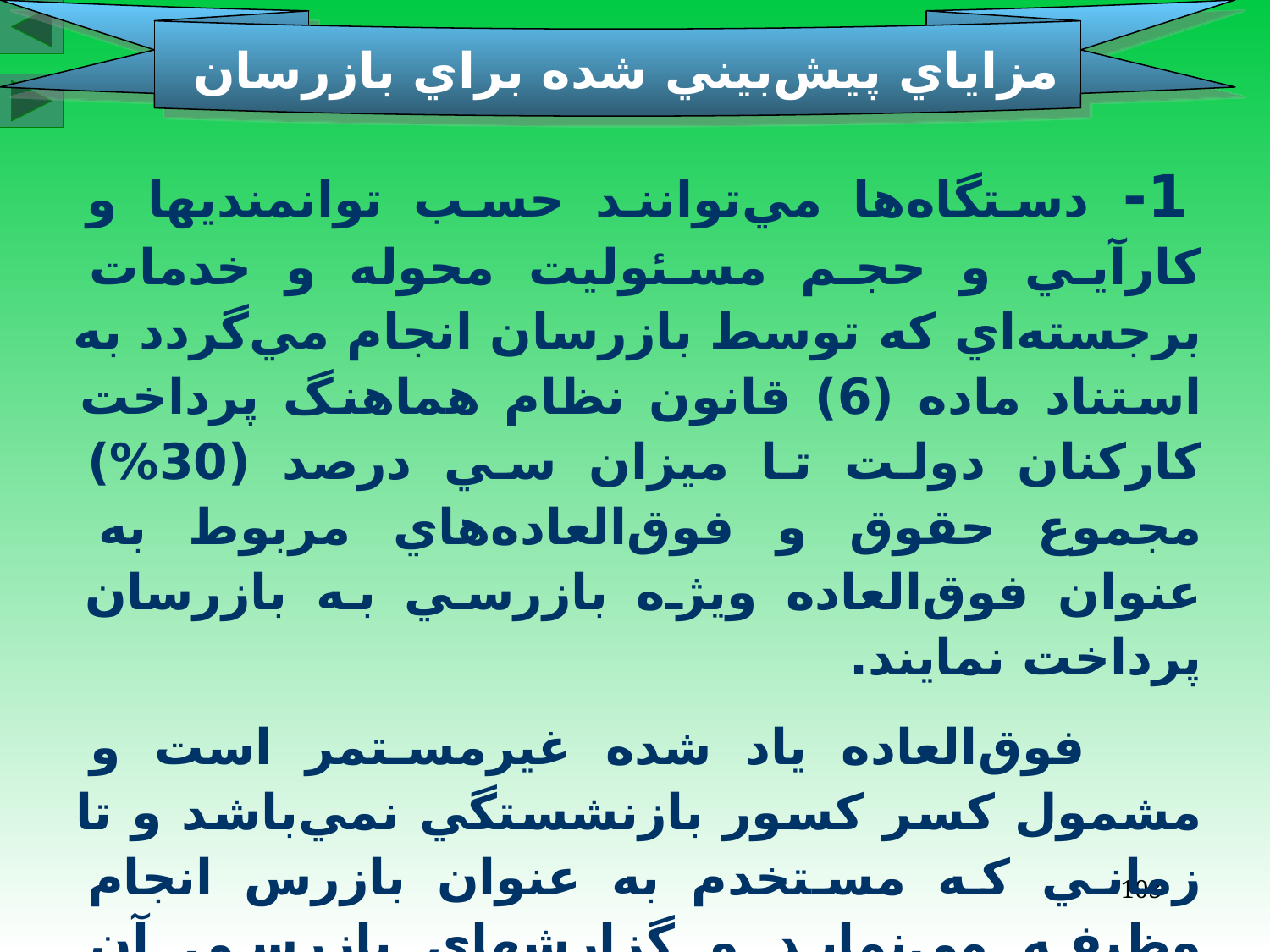

مزاياي پيش‌بيني شده براي بازرسان
  1- دستگاه‌ها مي‌توانند حسب توانمنديها و كارآيي و حجم مسئوليت محوله و خدمات برجسته‌اي كه توسط بازرسان انجام مي‌گردد به استناد ماده (6) قانون نظام هماهنگ پرداخت كاركنان دولت تا ميزان سي درصد (30%) مجموع حقوق و فوق‌العاده‌هاي مربوط به عنوان فوق‌العاده ويژه بازرسي به بازرسان پرداخت نمايند.
     فوق‌العاده ياد شده غيرمستمر است و مشمول كسر كسور بازنشستگي نمي‌باشد و تا زماني كه مستخدم به عنوان بازرس انجام وظيفه مي‌نمايد و گزارشهاي بازرسي آن واصل مي‌گردد با نظر دستگاه ذي‌ربط قابل پرداخت است.
  تذکر:دستوالعمل نحوه و ميزان پرداخت مزايا، ابلاغ خواهدشد

103